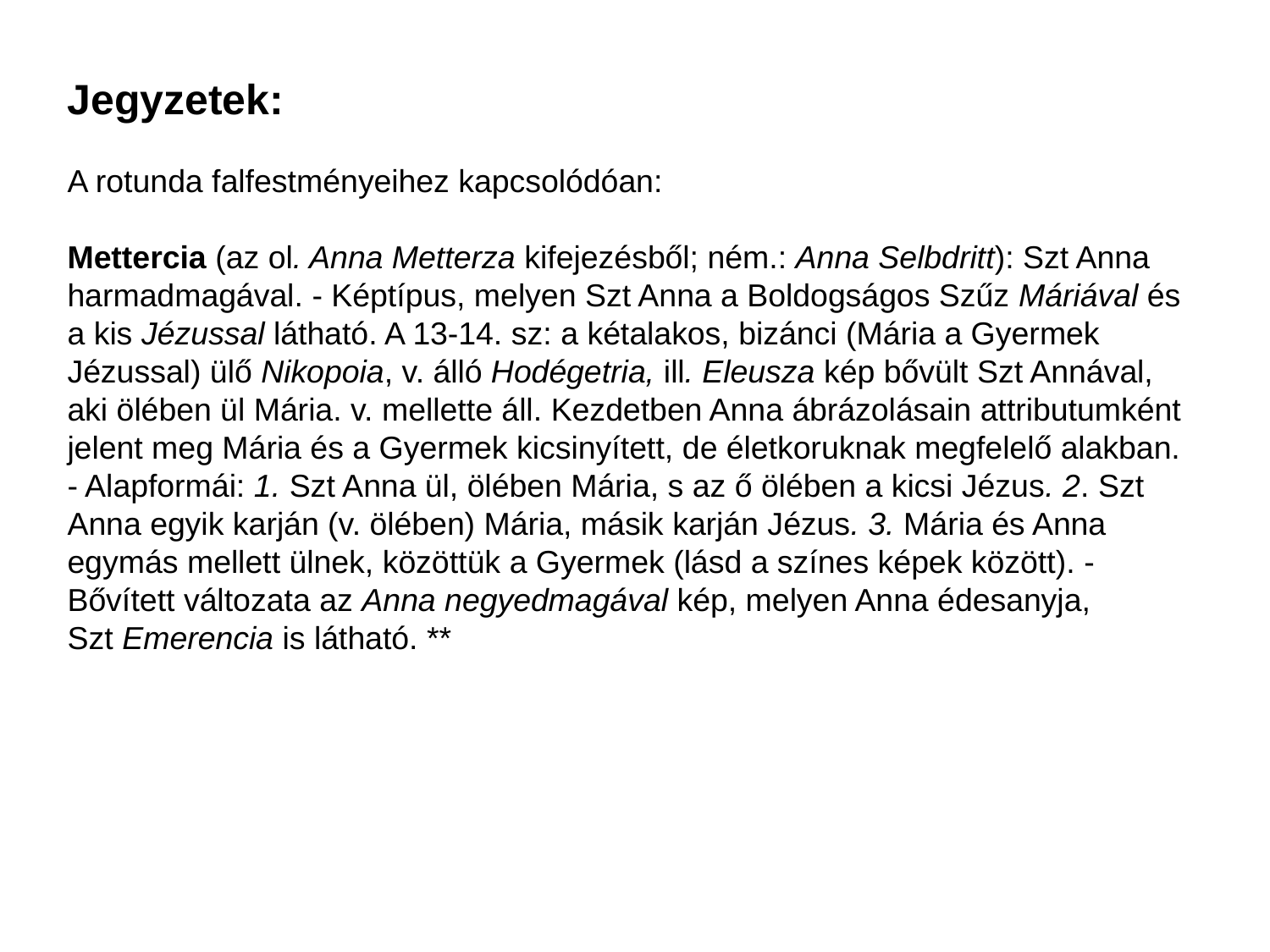

Jegyzetek:

A rotunda falfestményeihez kapcsolódóan:

Mettercia (az ol. Anna Metterza kifejezésből; ném.: Anna Selbdritt): Szt Anna harmadmagával. - Képtípus, melyen Szt Anna a Boldogságos Szűz Máriával és a kis Jézussal látható. A 13-14. sz: a kétalakos, bizánci (Mária a Gyermek Jézussal) ülő Nikopoia, v. álló Hodégetria, ill. Eleusza kép bővült Szt Annával, aki ölében ül Mária. v. mellette áll. Kezdetben Anna ábrázolásain attributumként jelent meg Mária és a Gyermek kicsinyített, de életkoruknak megfelelő alakban. - Alapformái: 1. Szt Anna ül, ölében Mária, s az ő ölében a kicsi Jézus. 2. Szt Anna egyik karján (v. ölében) Mária, másik karján Jézus. 3. Mária és Anna egymás mellett ülnek, közöttük a Gyermek (lásd a színes képek között). - Bővített változata az Anna negyedmagával kép, melyen Anna édesanyja, Szt Emerencia is látható. **